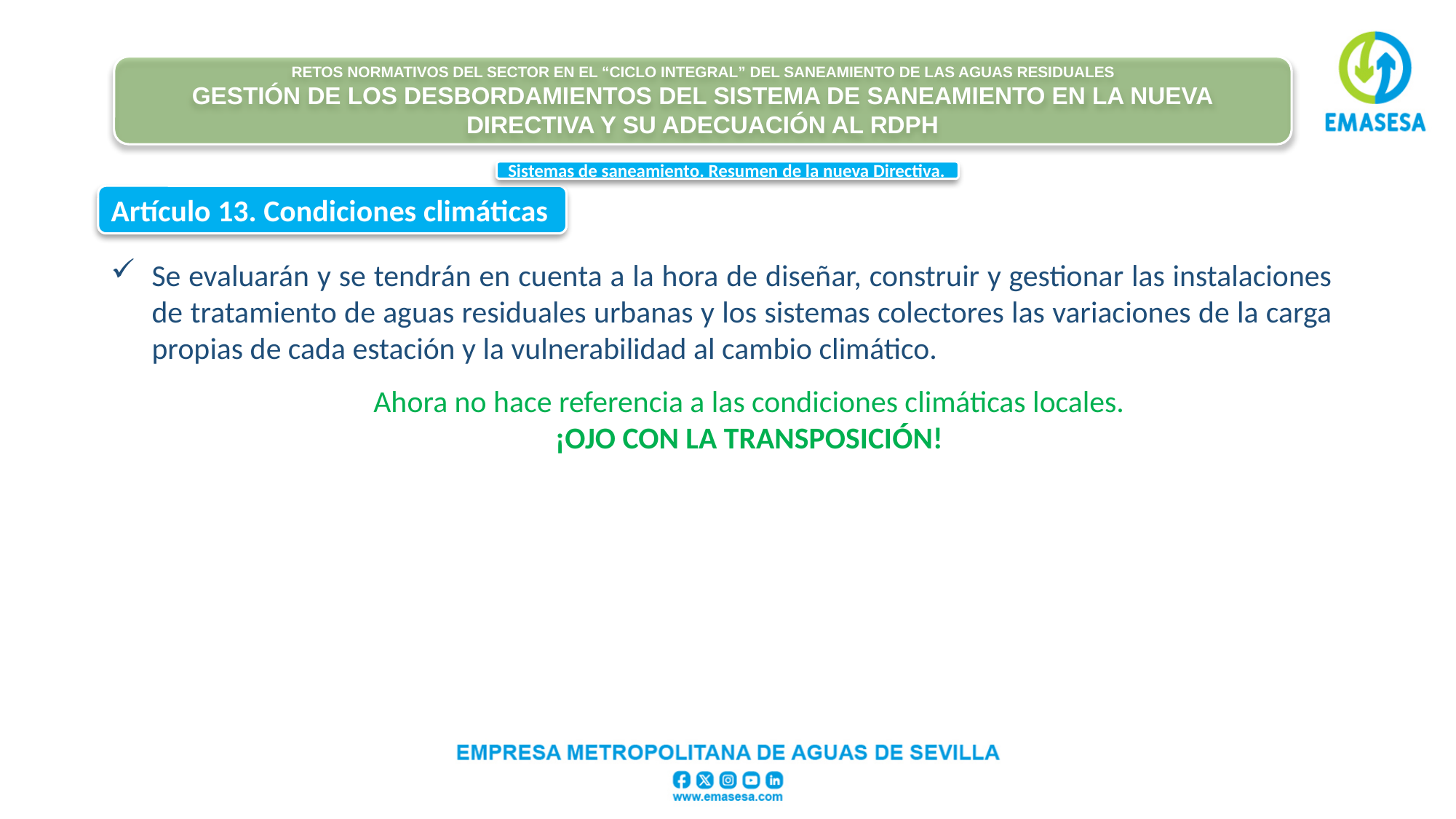

#
Retos normativos del sector en el “ciclo integral” del saneamiento de las aguas residuales
Gestión de los desbordamientos del sistema de saneamiento en la nueva Directiva y su adecuación al RDPH
Sistemas de saneamiento. Resumen de la nueva Directiva.
Artículo 13. Condiciones climáticas
ad
Se evaluarán y se tendrán en cuenta a la hora de diseñar, construir y gestionar las instalaciones de tratamiento de aguas residuales urbanas y los sistemas colectores las variaciones de la carga propias de cada estación y la vulnerabilidad al cambio climático.

Ahora no hace referencia a las condiciones climáticas locales.
¡OJO CON LA TRANSPOSICIÓN!